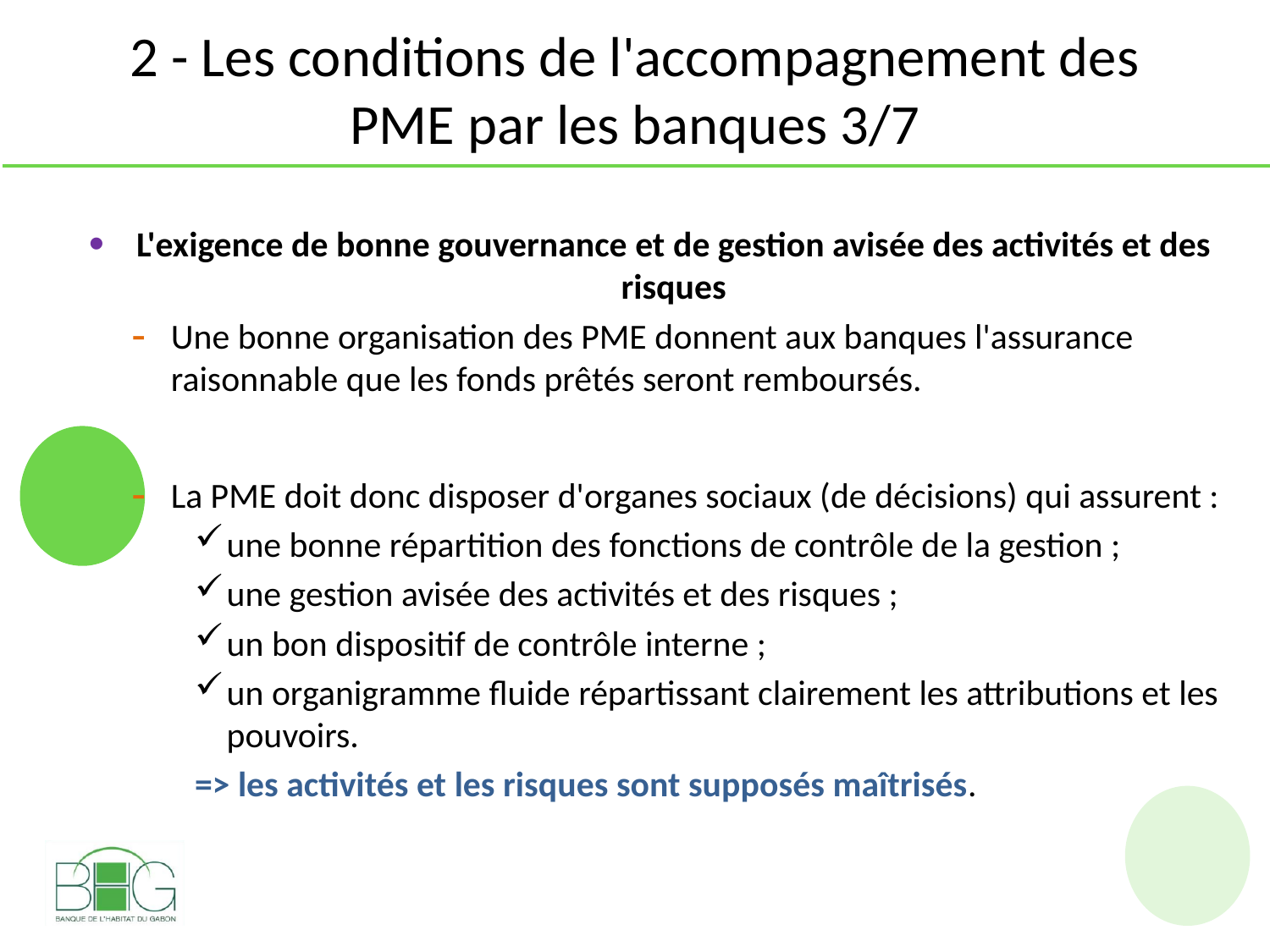

# 2 - Les conditions de l'accompagnement des PME par les banques 3/7

L'exigence de bonne gouvernance et de gestion avisée des activités et des risques
Une bonne organisation des PME donnent aux banques l'assurance raisonnable que les fonds prêtés seront remboursés.

La PME doit donc disposer d'organes sociaux (de décisions) qui assurent :
une bonne répartition des fonctions de contrôle de la gestion ;
une gestion avisée des activités et des risques ;
un bon dispositif de contrôle interne ;
un organigramme fluide répartissant clairement les attributions et les pouvoirs.
=> les activités et les risques sont supposés maîtrisés.